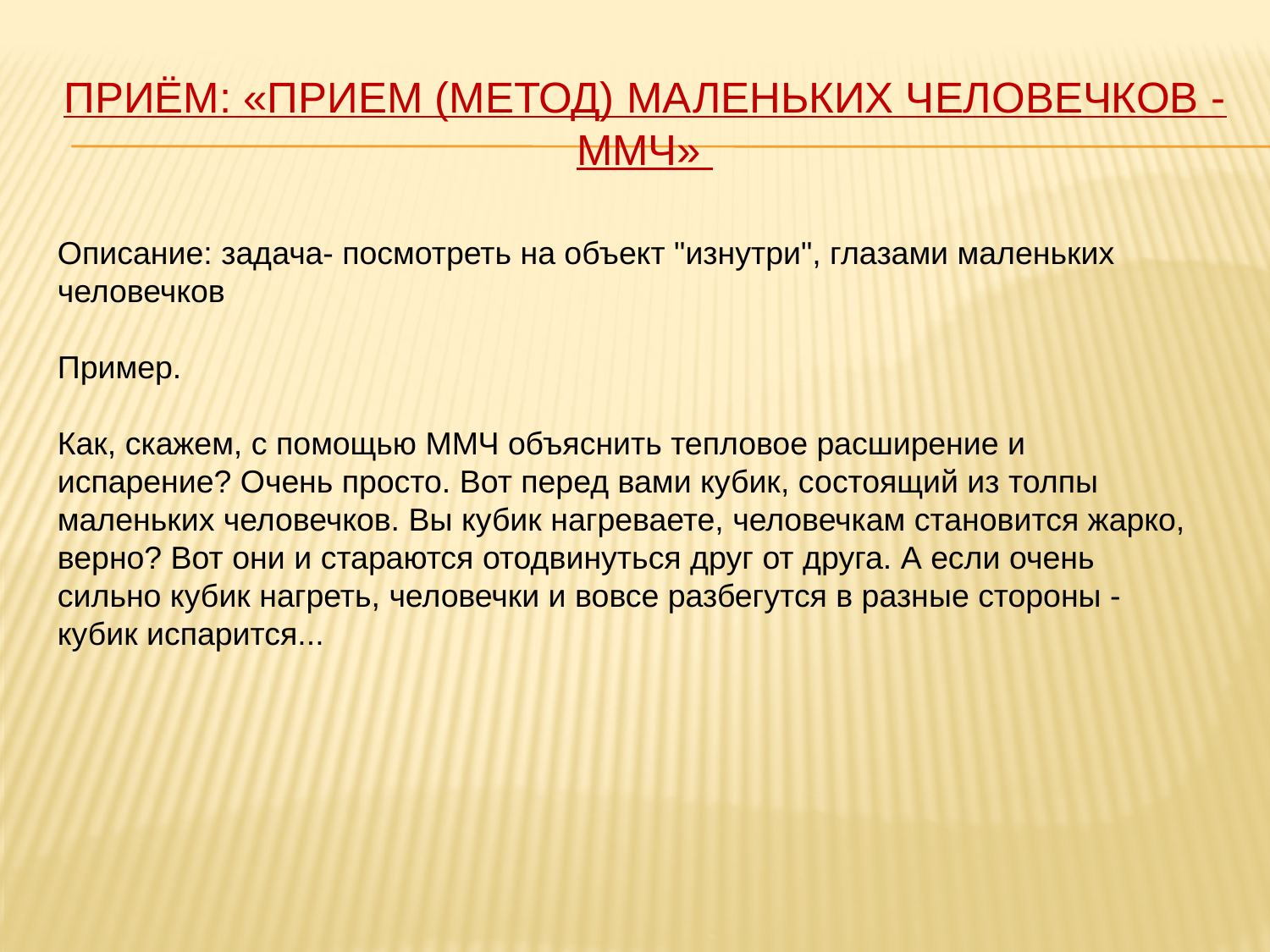

# Приём: «Прием (метод) маленьких человечков - ММЧ»
Описание: задача- посмотреть на объект "изнутри", глазами маленьких человечков
Пример.
Как, скажем, с помощью ММЧ объяснить тепловое расширение и испарение? Очень просто. Вот перед вами кубик, состоящий из толпы маленьких человечков. Вы кубик нагреваете, человечкам становится жарко, верно? Вот они и стараются отодвинуться друг от друга. А если очень сильно кубик нагреть, человечки и вовсе разбегутся в разные стороны - кубик испарится...